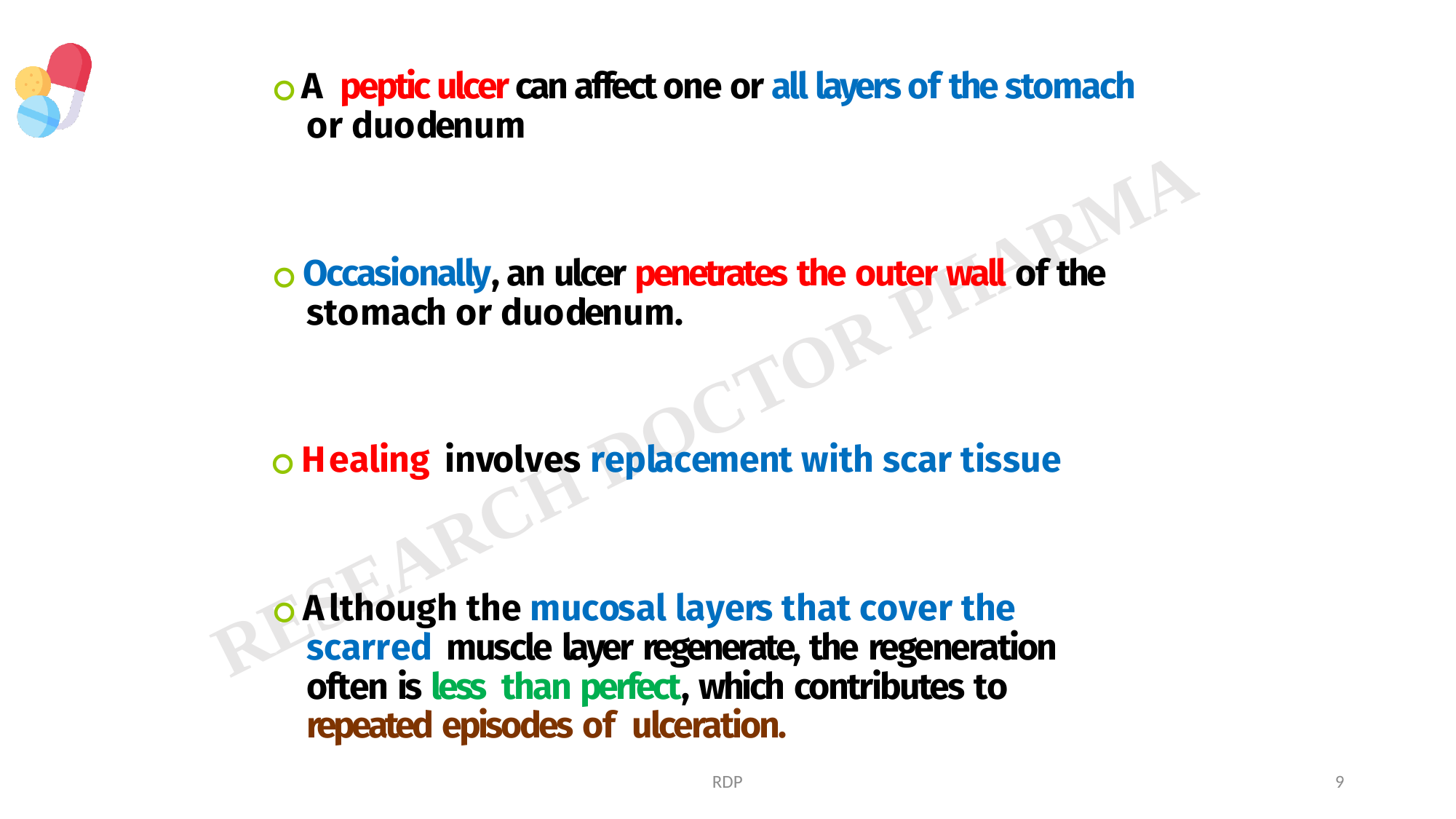

🞇 A peptic ulcer can affect one or all layers of the stomach  or duodenum

🞇 Occasionally, an ulcer penetrates the outer wall of the  stomach or duodenum.

🞇 Healing	involves replacement with scar tissue

🞇 Although the mucosal layers that cover the scarred  muscle layer regenerate, the regeneration often is less  than perfect, which contributes to repeated episodes of  ulceration.
RDP
9